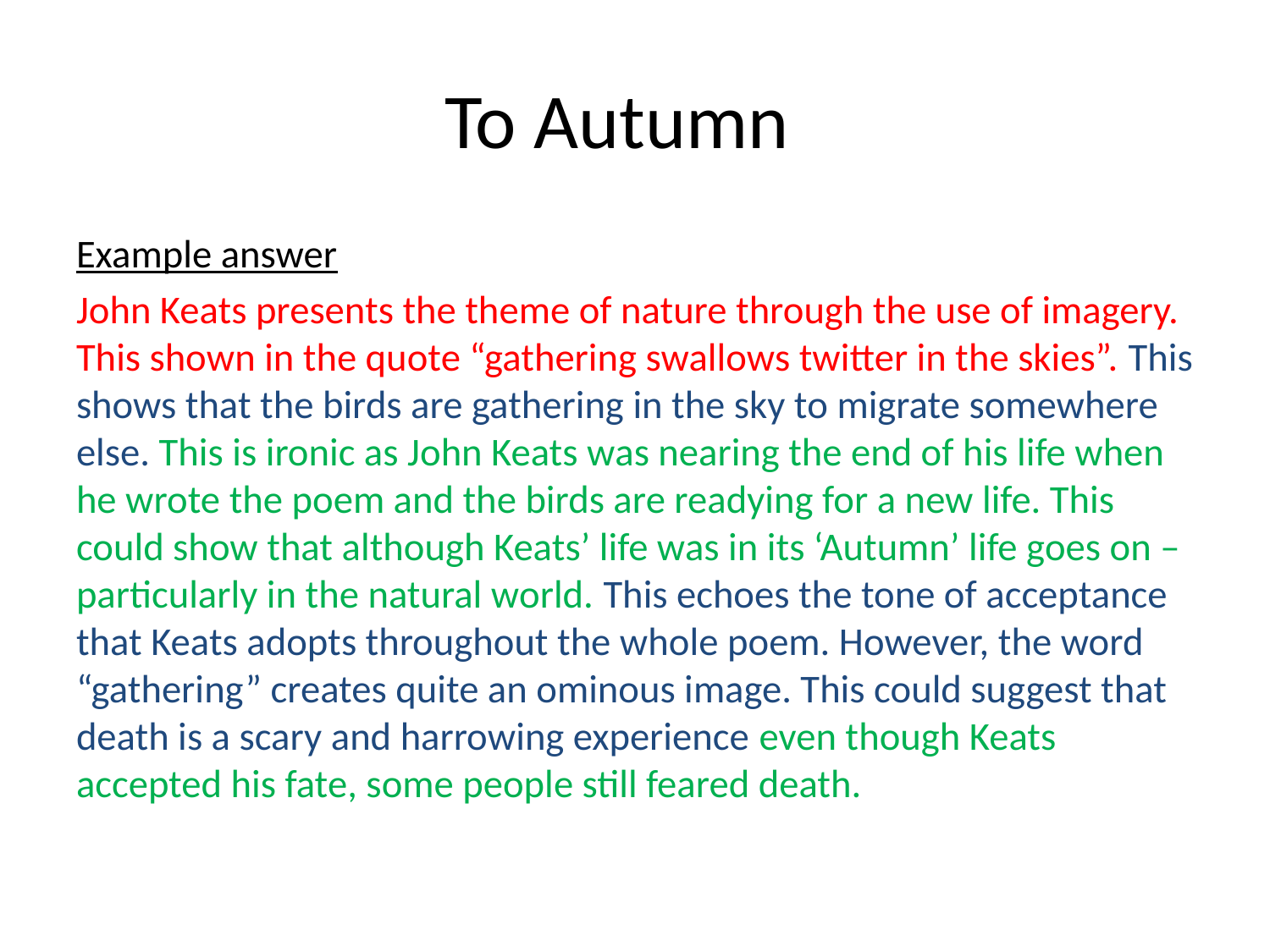

# To Autumn
Example answer
John Keats presents the theme of nature through the use of imagery. This shown in the quote “gathering swallows twitter in the skies”. This shows that the birds are gathering in the sky to migrate somewhere else. This is ironic as John Keats was nearing the end of his life when he wrote the poem and the birds are readying for a new life. This could show that although Keats’ life was in its ‘Autumn’ life goes on – particularly in the natural world. This echoes the tone of acceptance that Keats adopts throughout the whole poem. However, the word “gathering” creates quite an ominous image. This could suggest that death is a scary and harrowing experience even though Keats accepted his fate, some people still feared death.